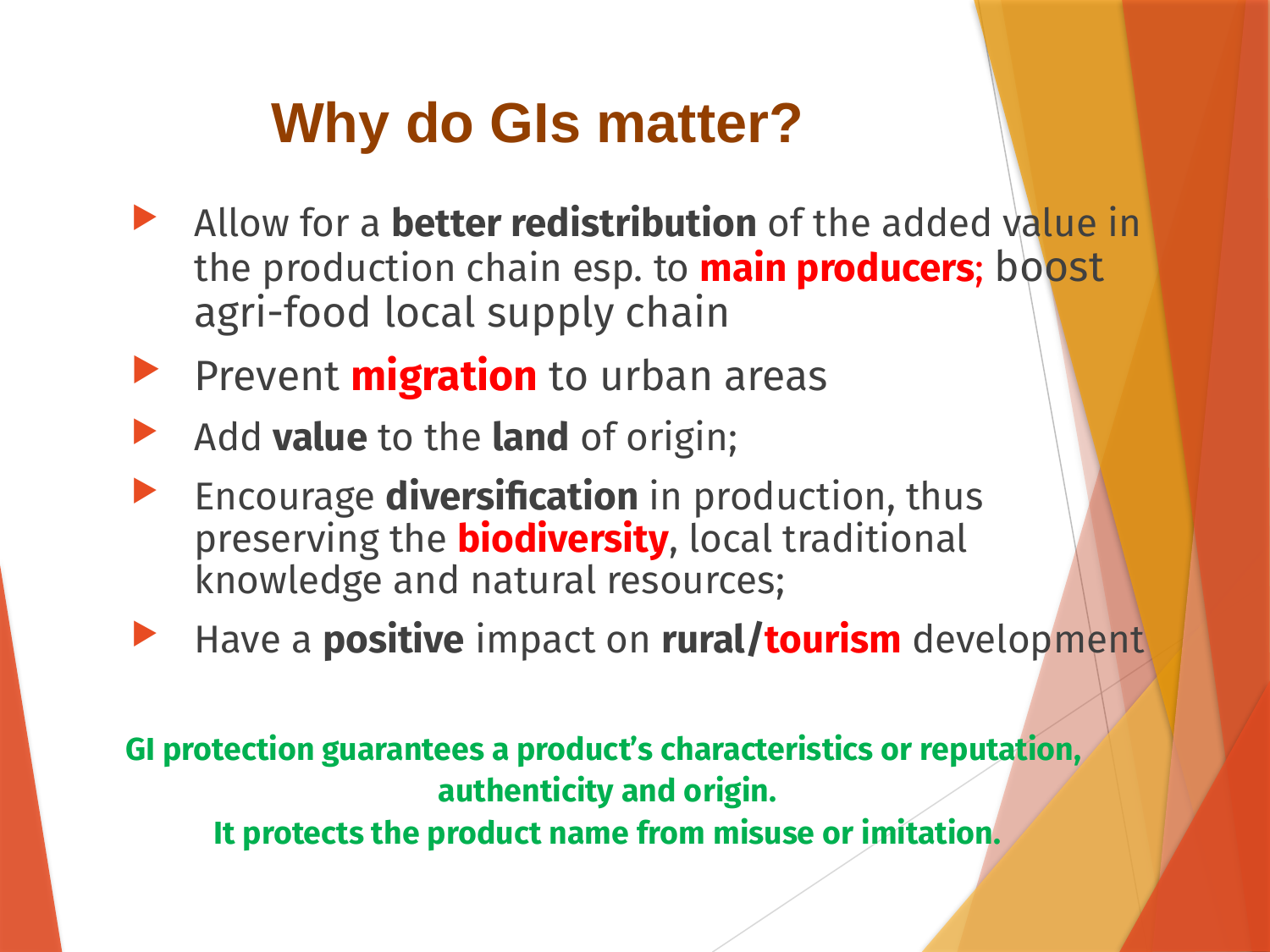

Why do GIs matter?
Allow for a better redistribution of the added value in the production chain esp. to main producers; boost agri-food local supply chain
Prevent migration to urban areas
Add value to the land of origin;
Encourage diversification in production, thus preserving the biodiversity, local traditional knowledge and natural resources;
Have a positive impact on rural/tourism development

GI protection guarantees a product’s characteristics or reputation,
authenticity and origin.
 It protects the product name from misuse or imitation.